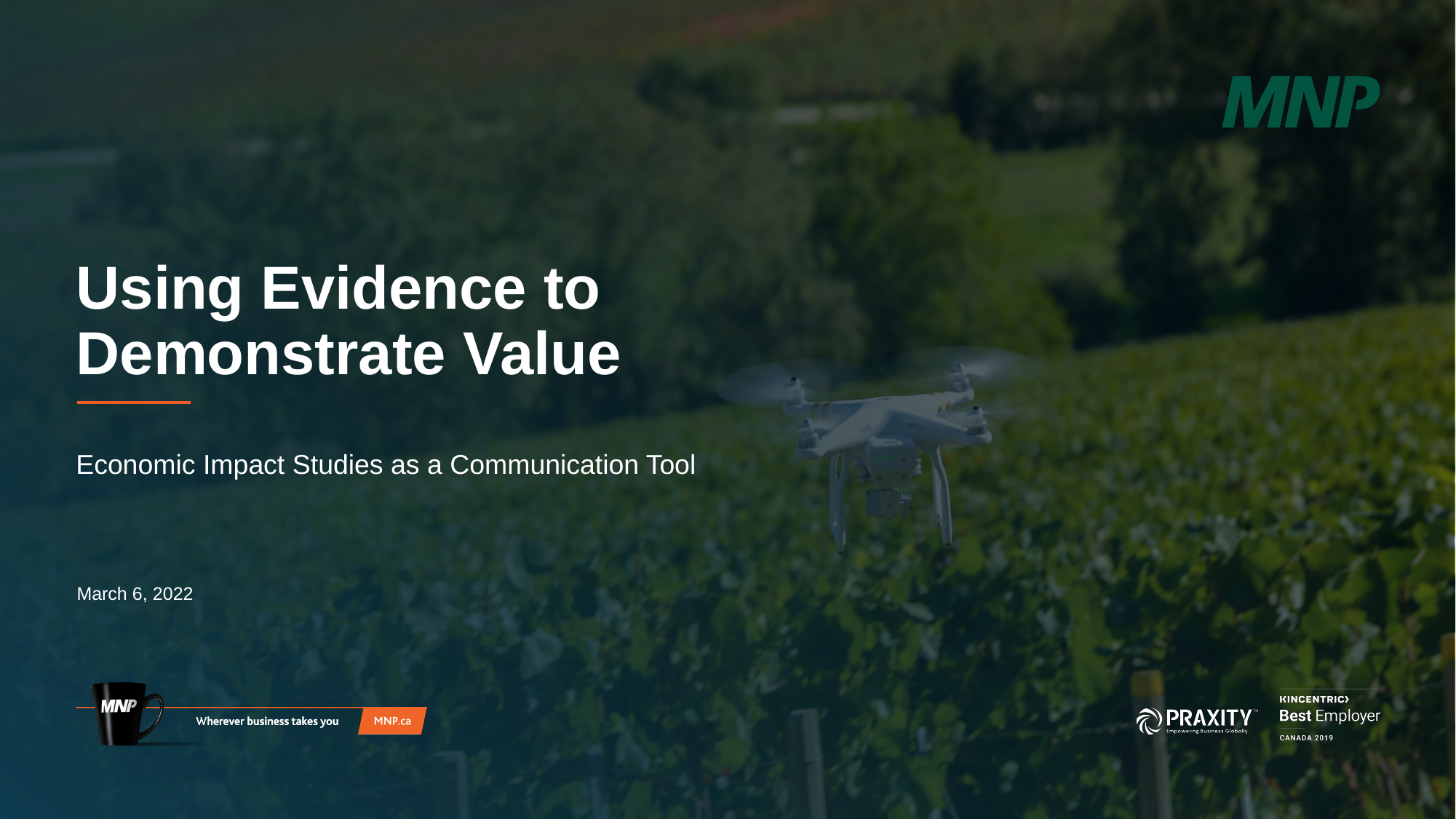

# Using Evidence to Demonstrate Value
Economic Impact Studies as a Communication Tool
March 6, 2022